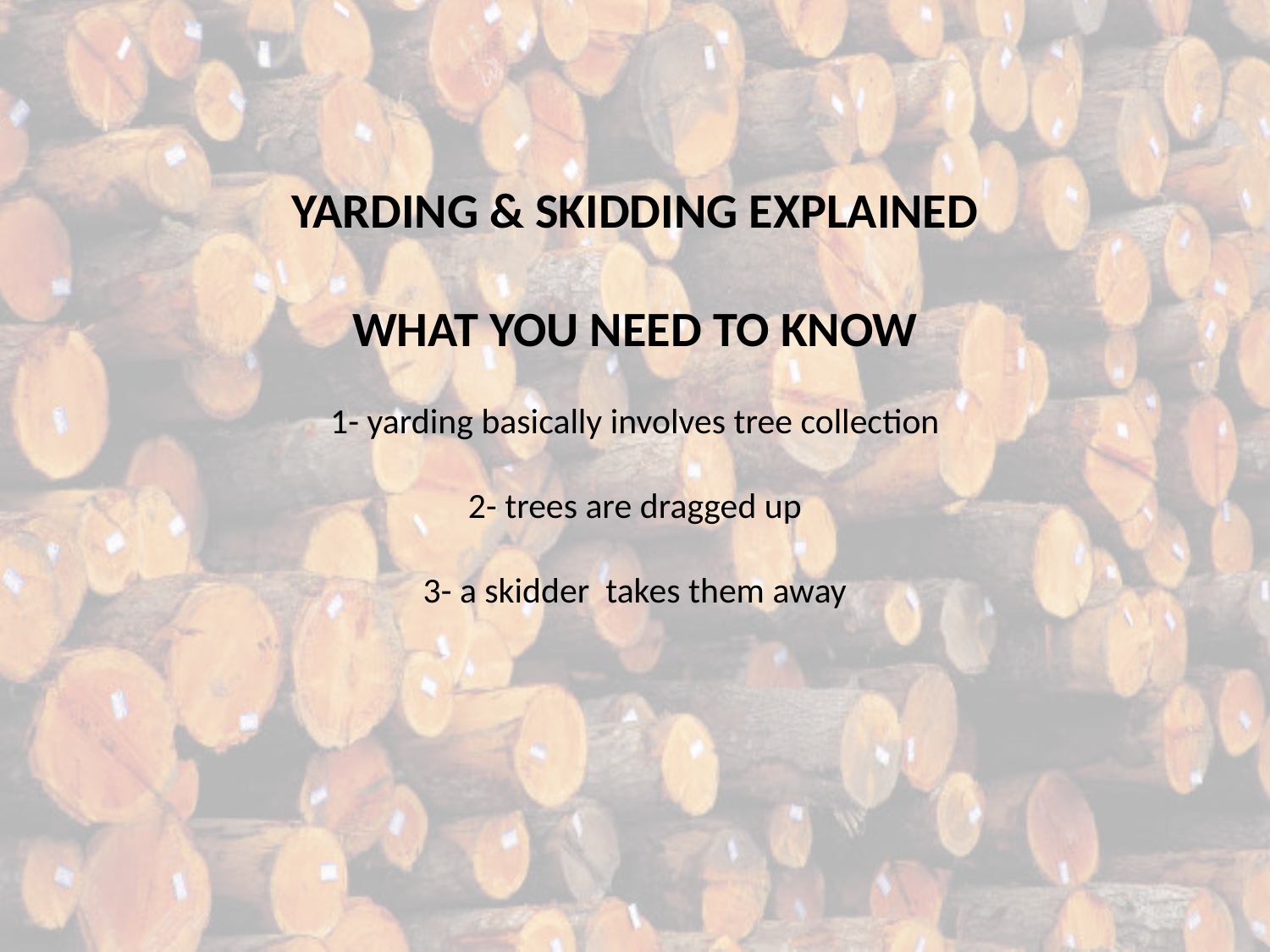

YARDING & SKIDDING EXPLAINED
WHAT YOU NEED TO KNOW
1- yarding basically involves tree collection
2- trees are dragged up
3- a skidder  takes them away